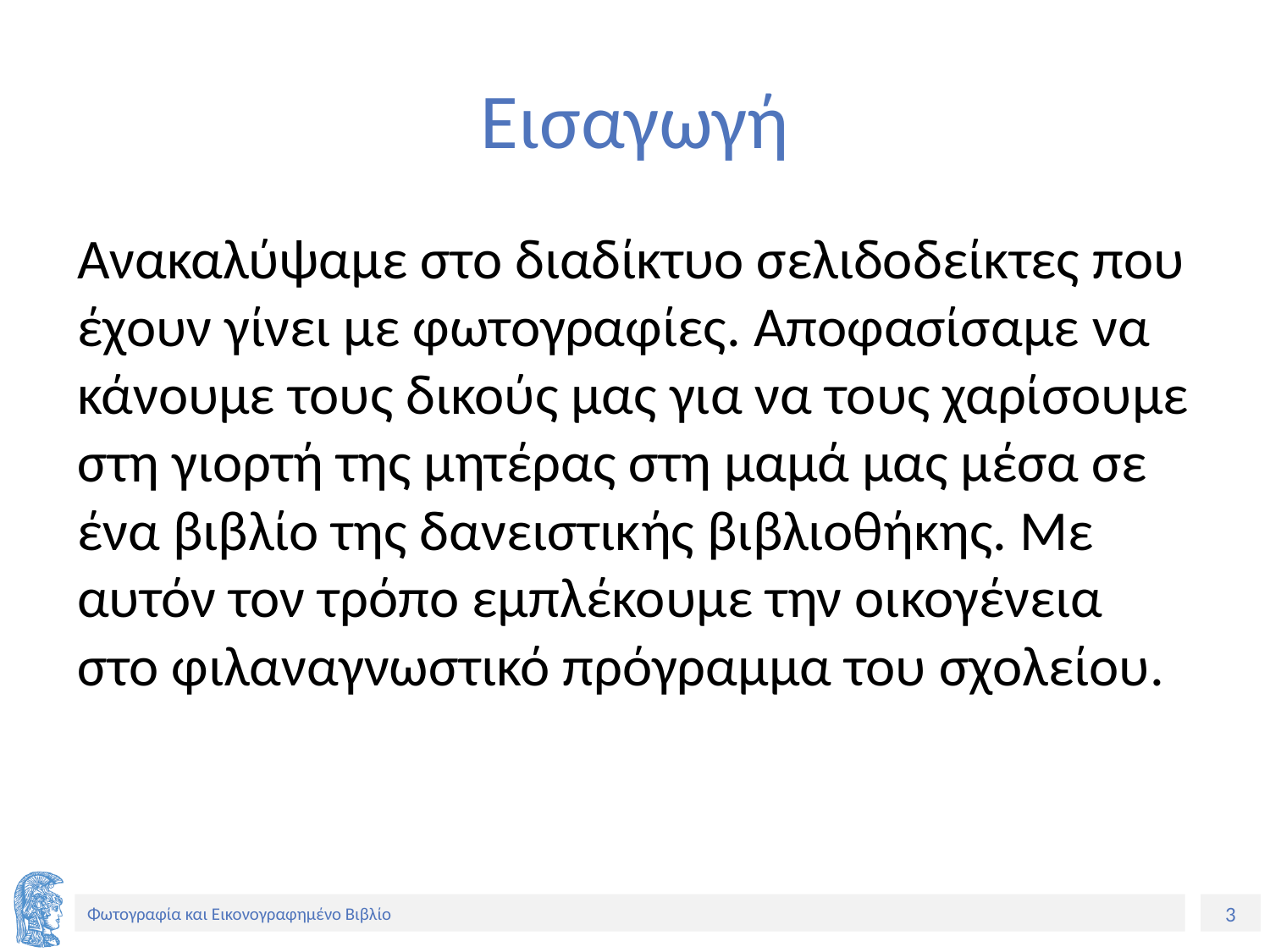

# Εισαγωγή
Ανακαλύψαμε στο διαδίκτυο σελιδοδείκτες που έχουν γίνει με φωτογραφίες. Αποφασίσαμε να κάνουμε τους δικούς μας για να τους χαρίσουμε στη γιορτή της μητέρας στη μαμά μας μέσα σε ένα βιβλίο της δανειστικής βιβλιοθήκης. Με αυτόν τον τρόπο εμπλέκουμε την οικογένεια στο φιλαναγνωστικό πρόγραμμα του σχολείου.